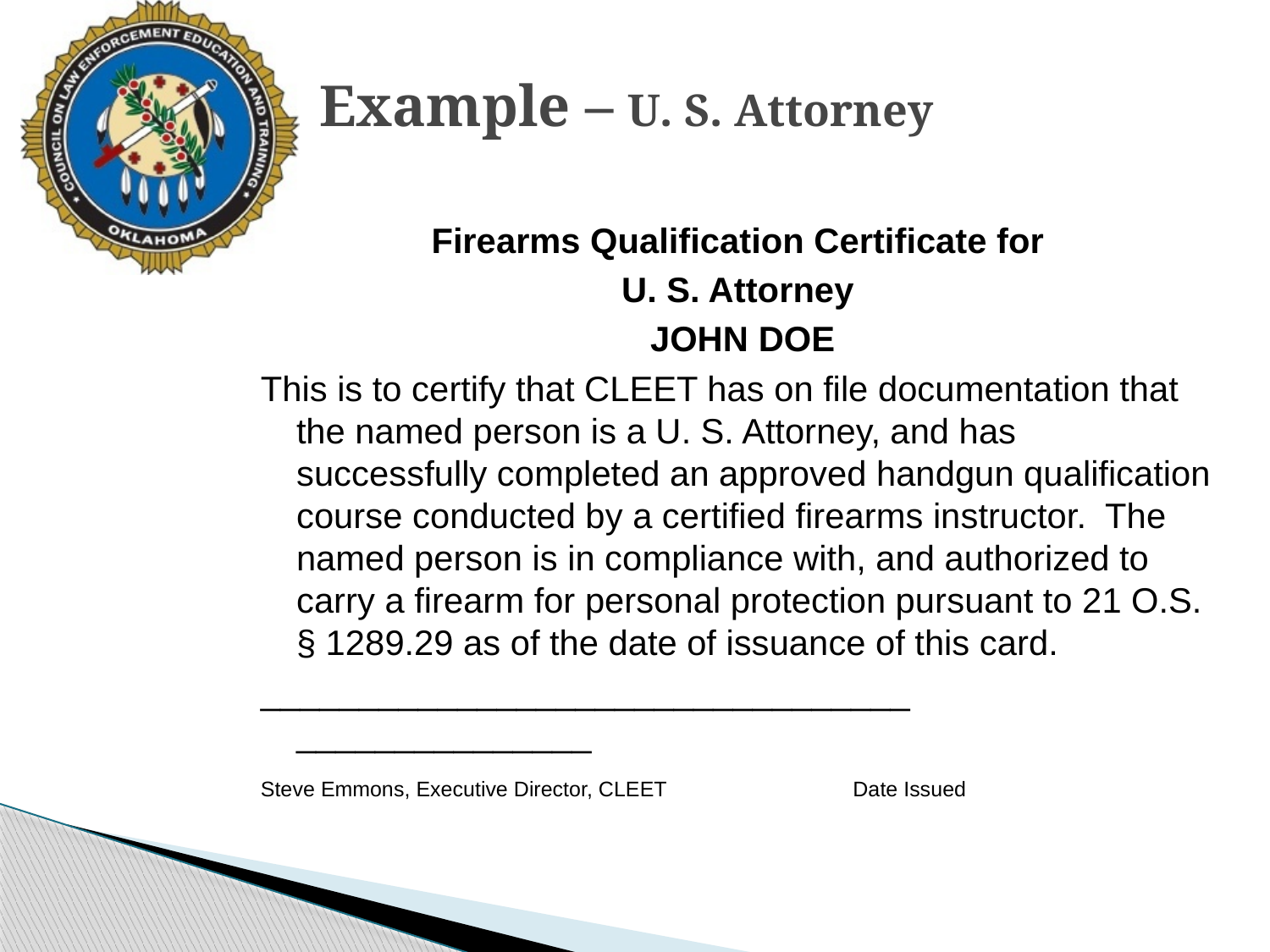

# Example – U. S. Attorney
Firearms Qualification Certificate for
U. S. Attorney
 JOHN DOE
This is to certify that CLEET has on file documentation that the named person is a U. S. Attorney, and has successfully completed an approved handgun qualification course conducted by a certified firearms instructor.  The named person is in compliance with, and authorized to carry a firearm for personal protection pursuant to 21 O.S. § 1289.29 as of the date of issuance of this card.
_________________________________     _______________
Steve Emmons, Executive Director, CLEET		     Date Issued